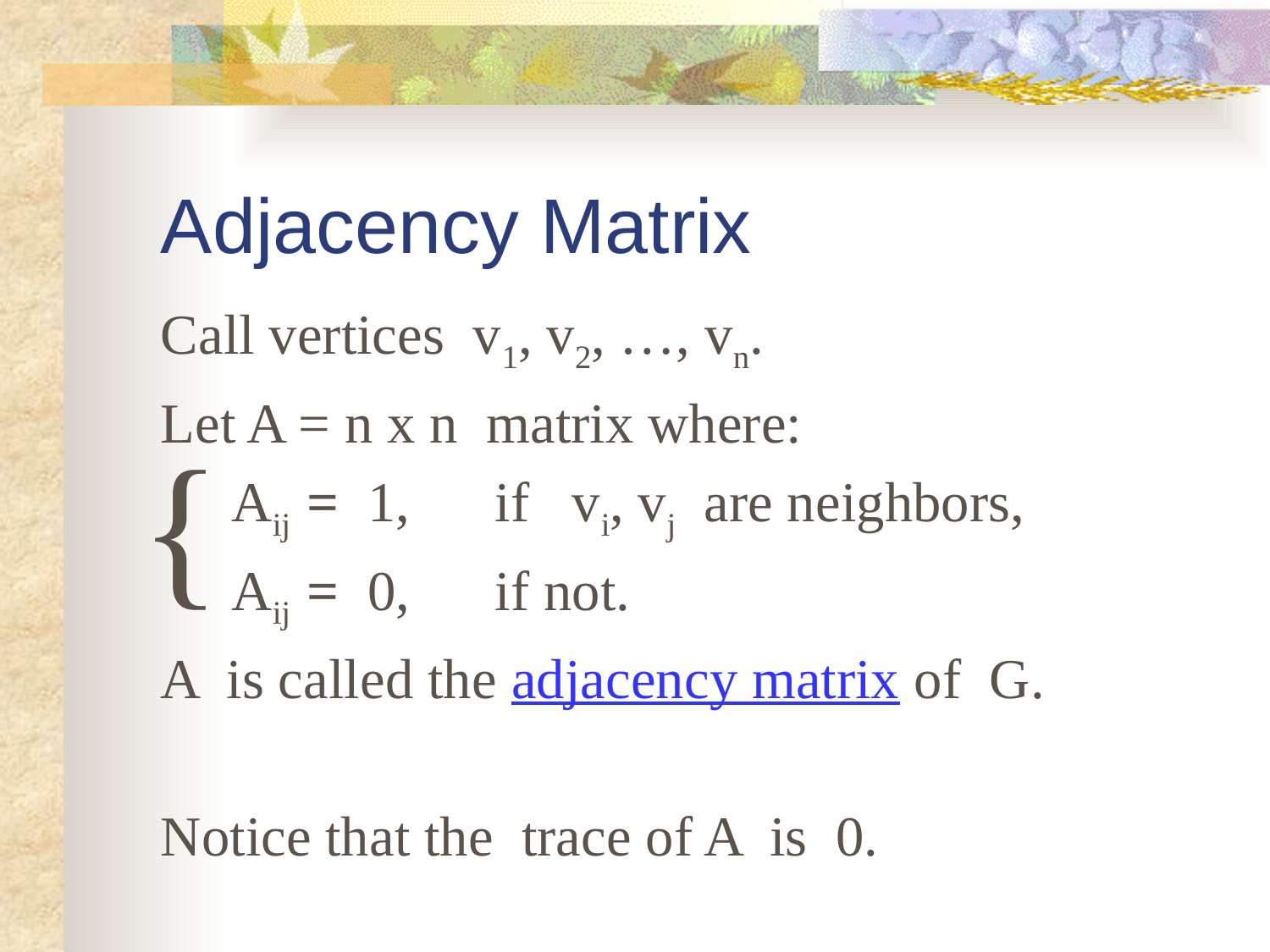

# Adjacency Matrix
Call vertices  v1, v2, …, vn.
Let A = n x n  matrix where:
     Aij  =  1,      if   vi, vj  are neighbors,
     Aij  =  0,      if not.
A  is called the adjacency matrix of  G.

Notice that the  trace of A  is  0.
{